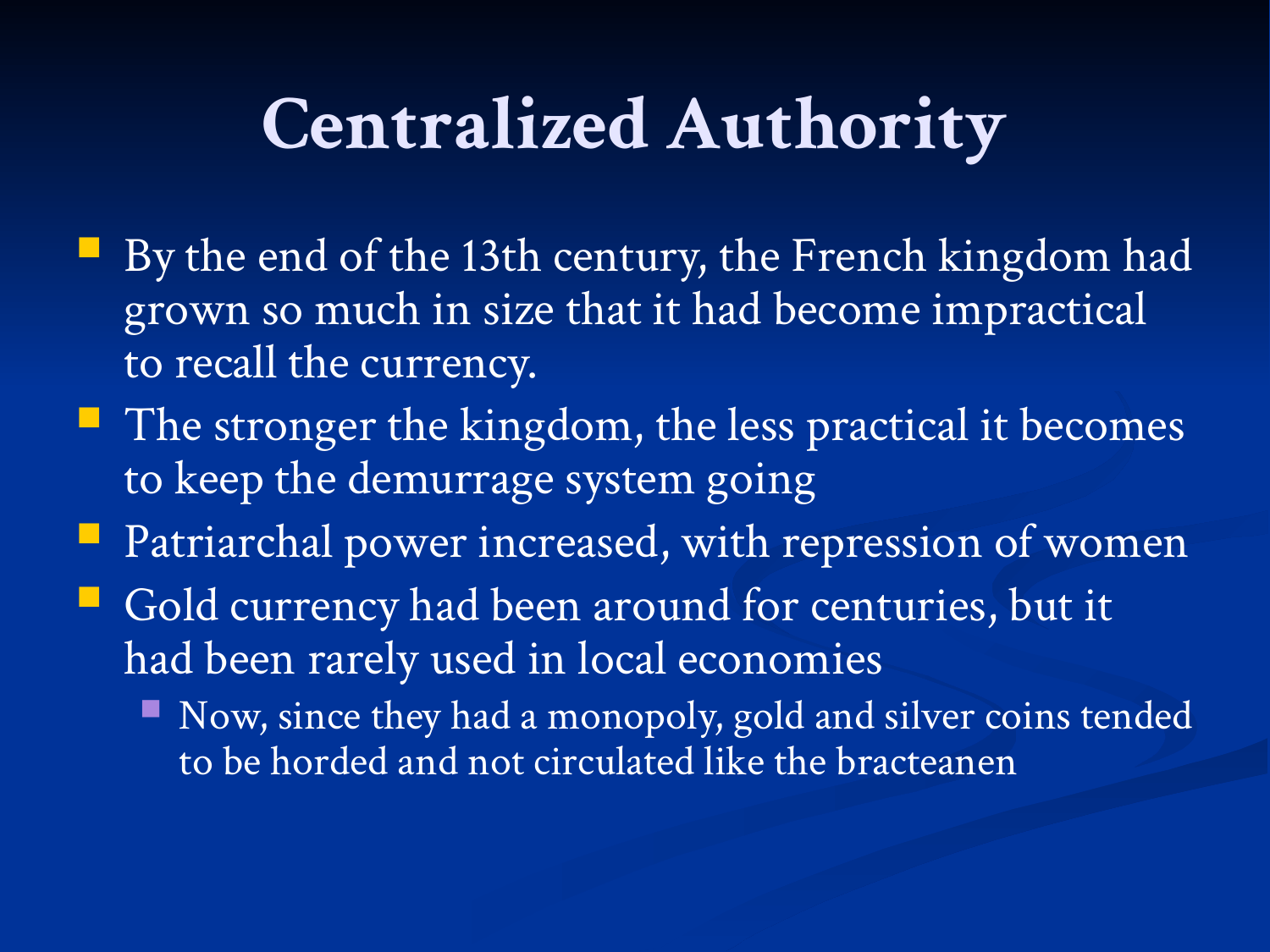

# Centralized Authority
By the end of the 13th century, the French kingdom had grown so much in size that it had become impractical to recall the currency.
The stronger the kingdom, the less practical it becomes to keep the demurrage system going
Patriarchal power increased, with repression of women
Gold currency had been around for centuries, but it had been rarely used in local economies
Now, since they had a monopoly, gold and silver coins tended to be horded and not circulated like the bracteanen